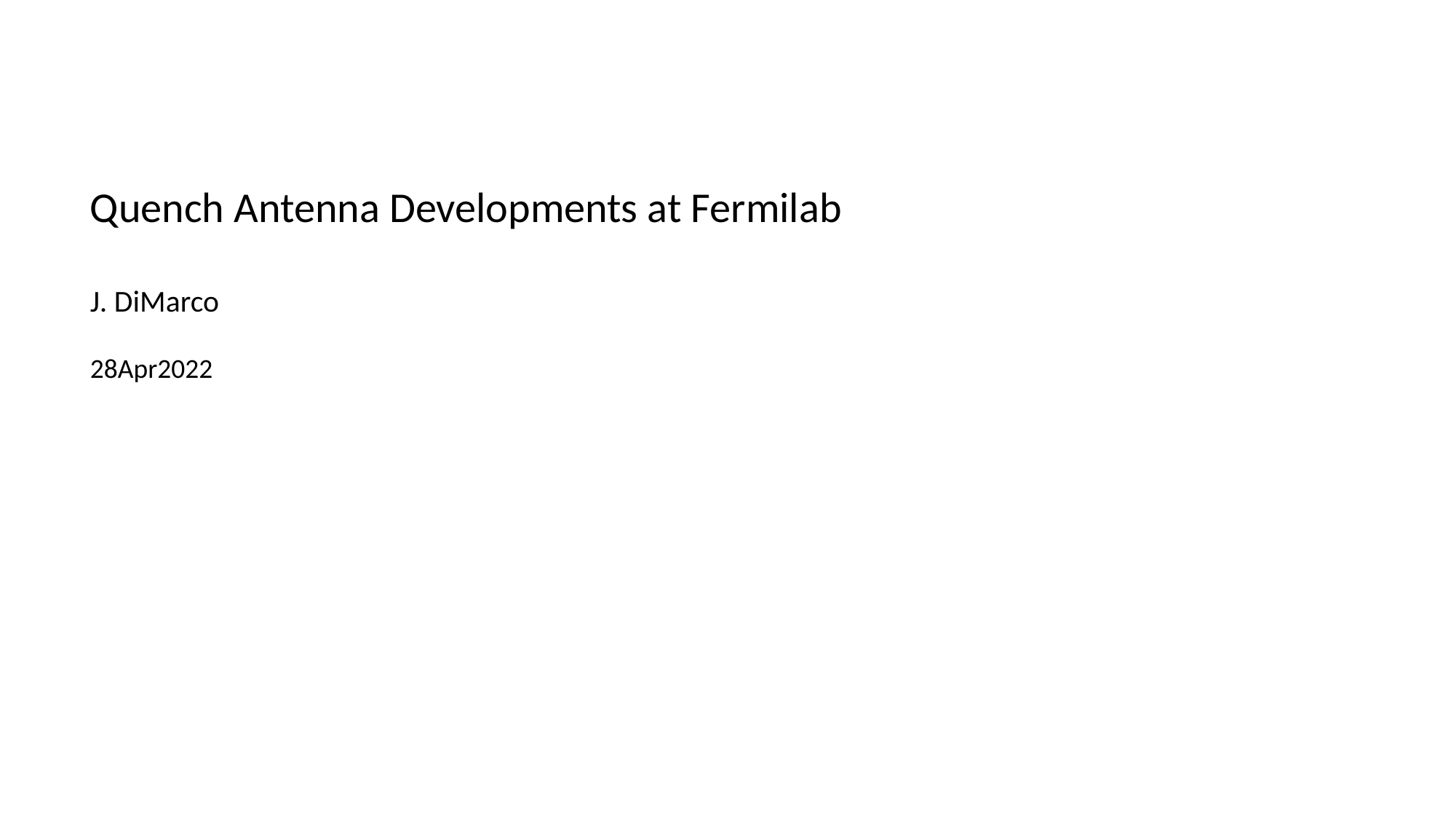

Quench Antenna Developments at Fermilab

J. DiMarco

28Apr2022